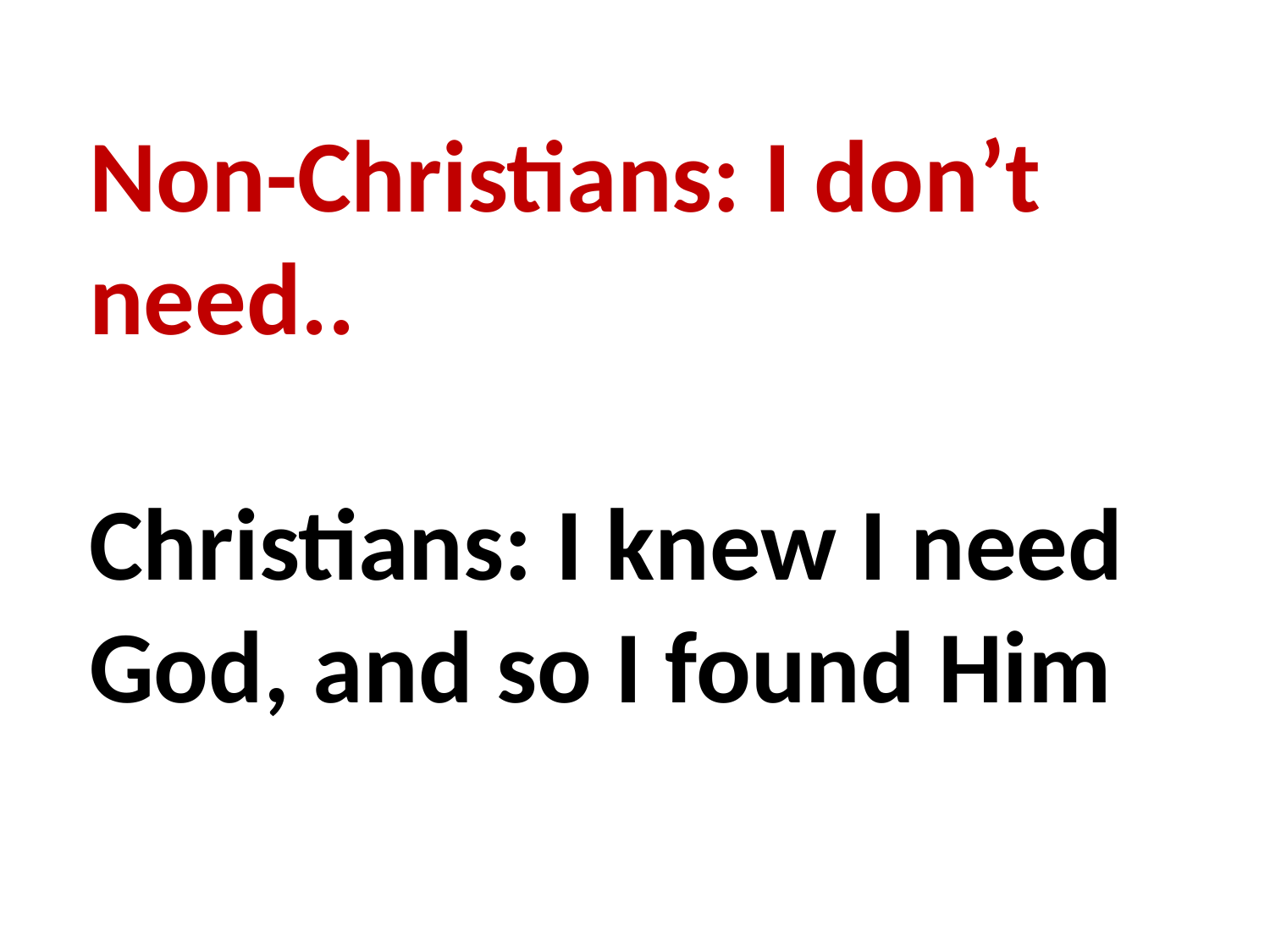

Non-Christians: I don’t need..

Christians: I knew I need God, and so I found Him